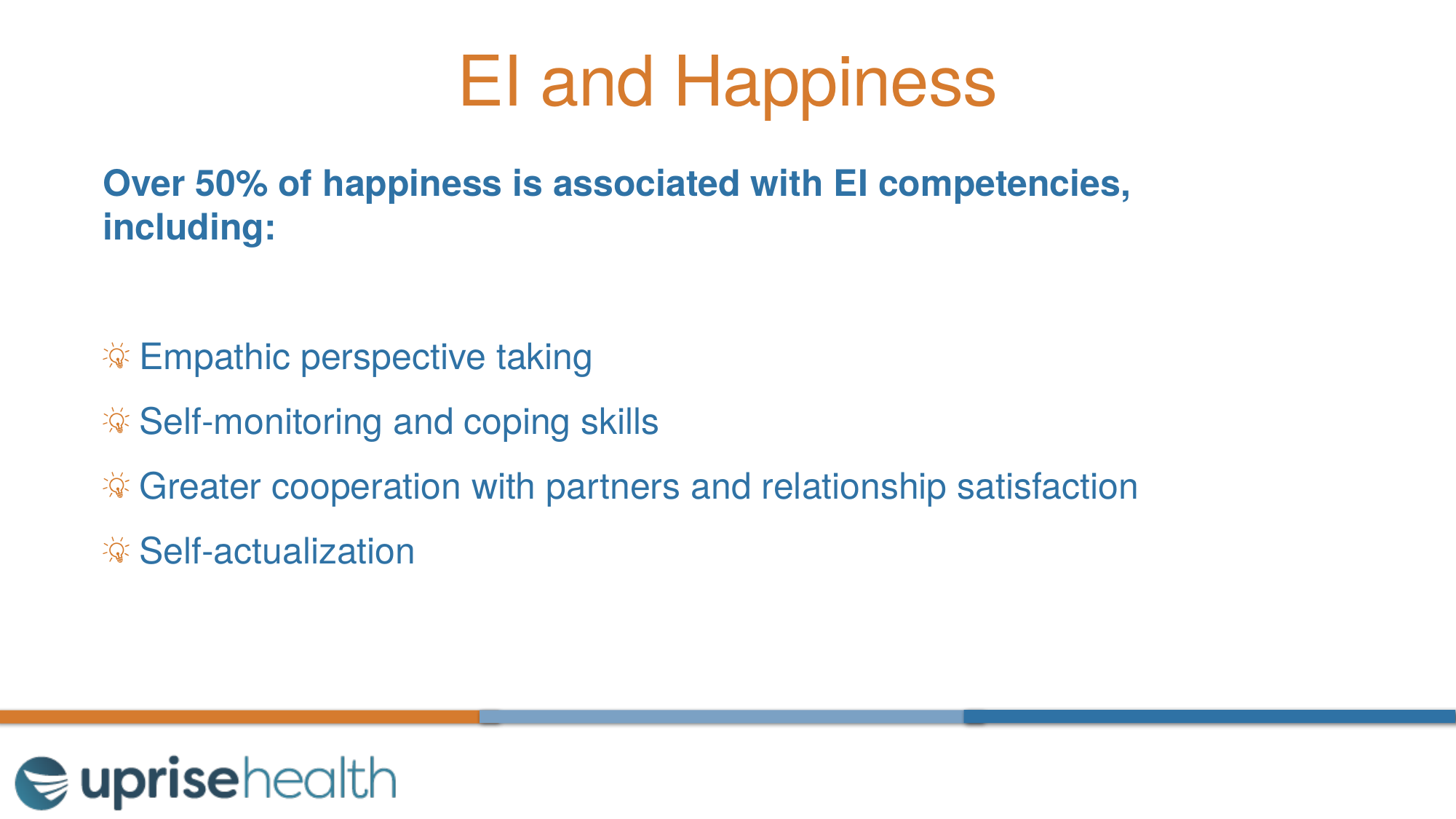

# EI and Happiness
Over 50% of happiness is associated with EI competencies, including:

 Empathic perspective taking
 Self-monitoring and coping skills
 Greater cooperation with partners and relationship satisfaction
 Self-actualization